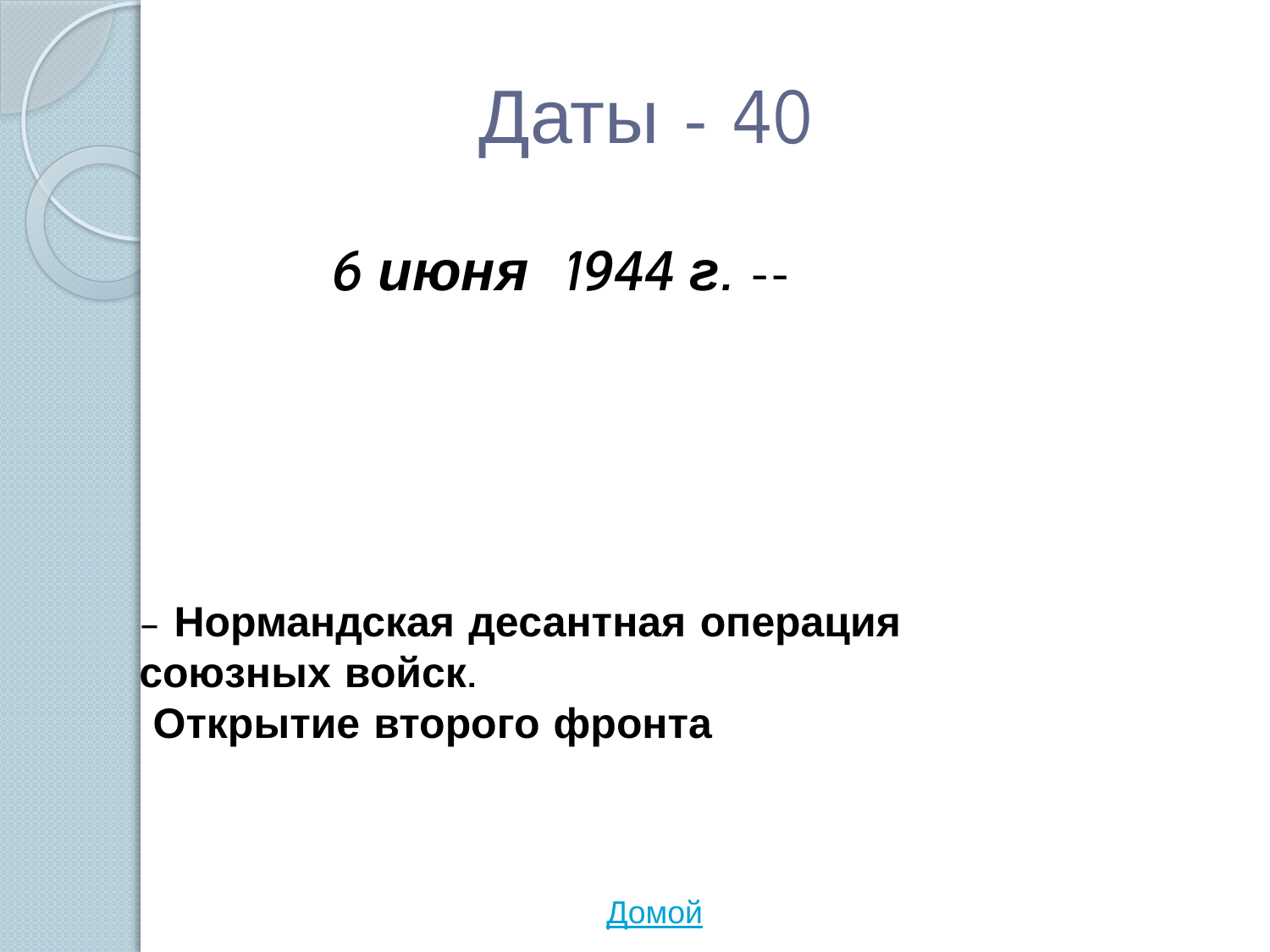

# Даты - 40
6 июня  1944 г. --
– Нормандская десантная операция союзных войск.
 Открытие второго фронта
Домой